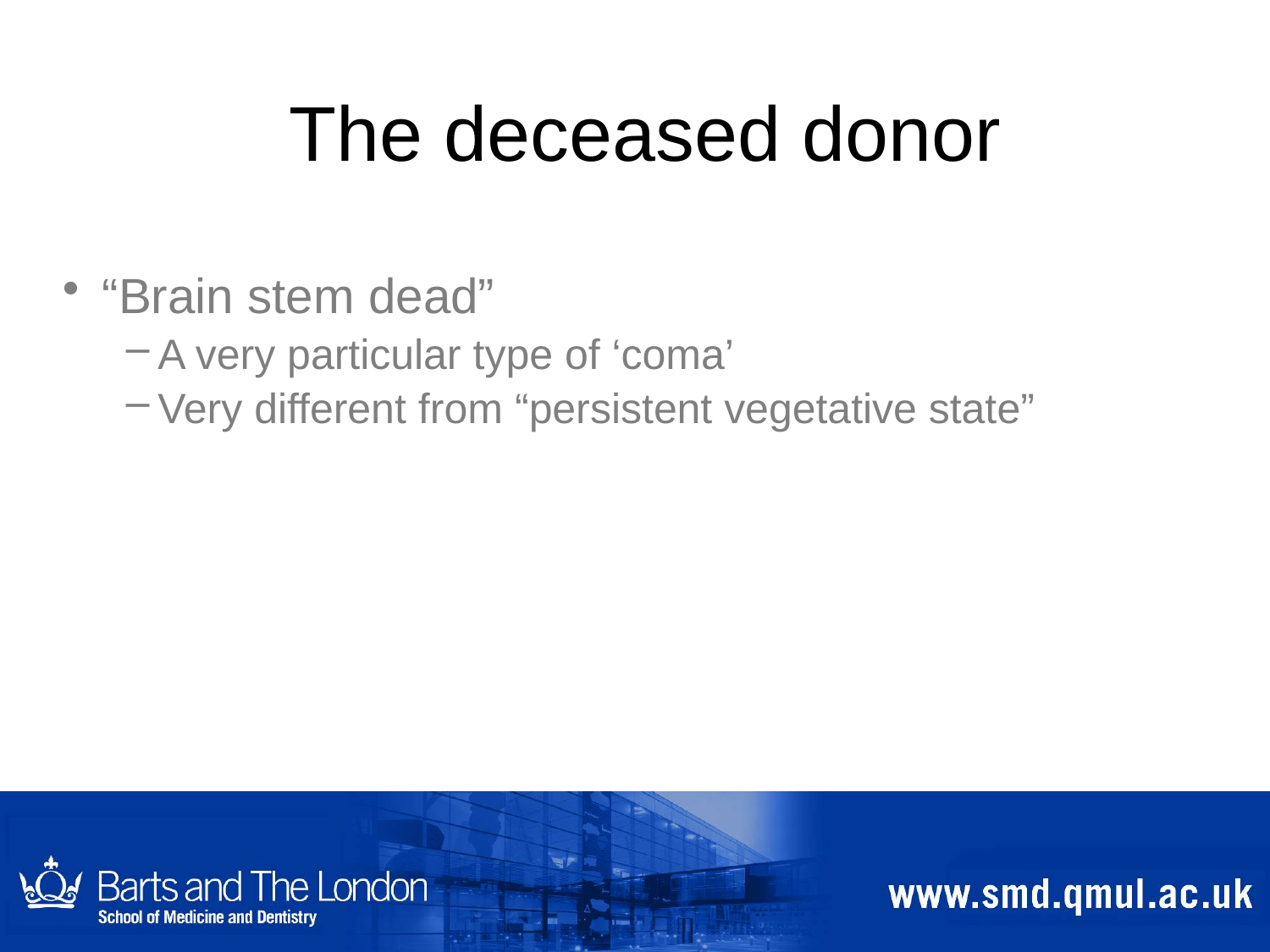

# The deceased donor
“Brain stem dead”
A very particular type of ‘coma’
Very different from “persistent vegetative state”